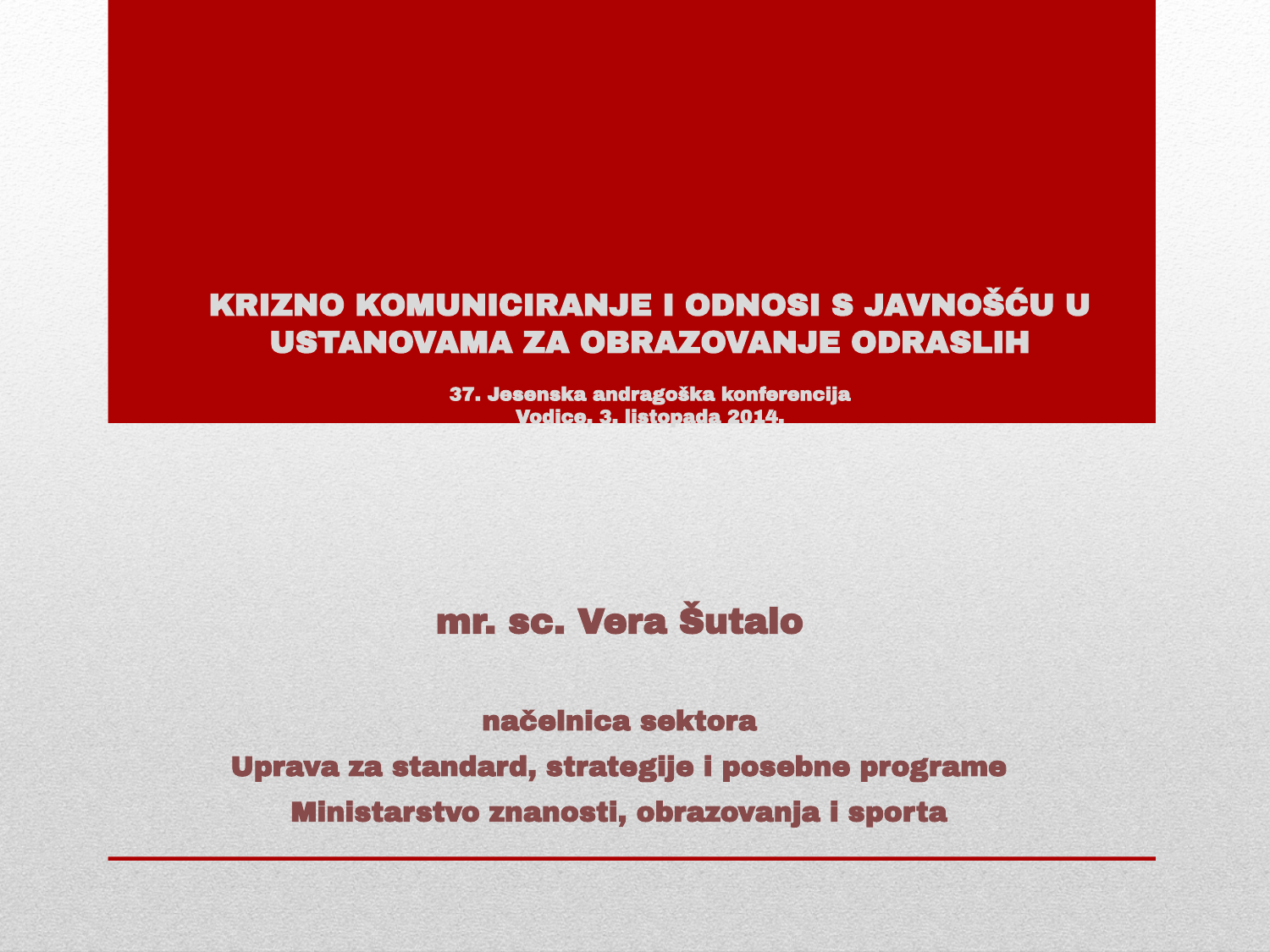

# KRIZNO KOMUNICIRANJE I ODNOSI S JAVNOŠĆU U USTANOVAMA ZA OBRAZOVANJE ODRASLIH 37. Jesenska andragoška konferencija Vodice, 3. listopada 2014.

mr. sc. Vera Šutalo

načelnica sektora
Uprava za standard, strategije i posebne programe
Ministarstvo znanosti, obrazovanja i sporta